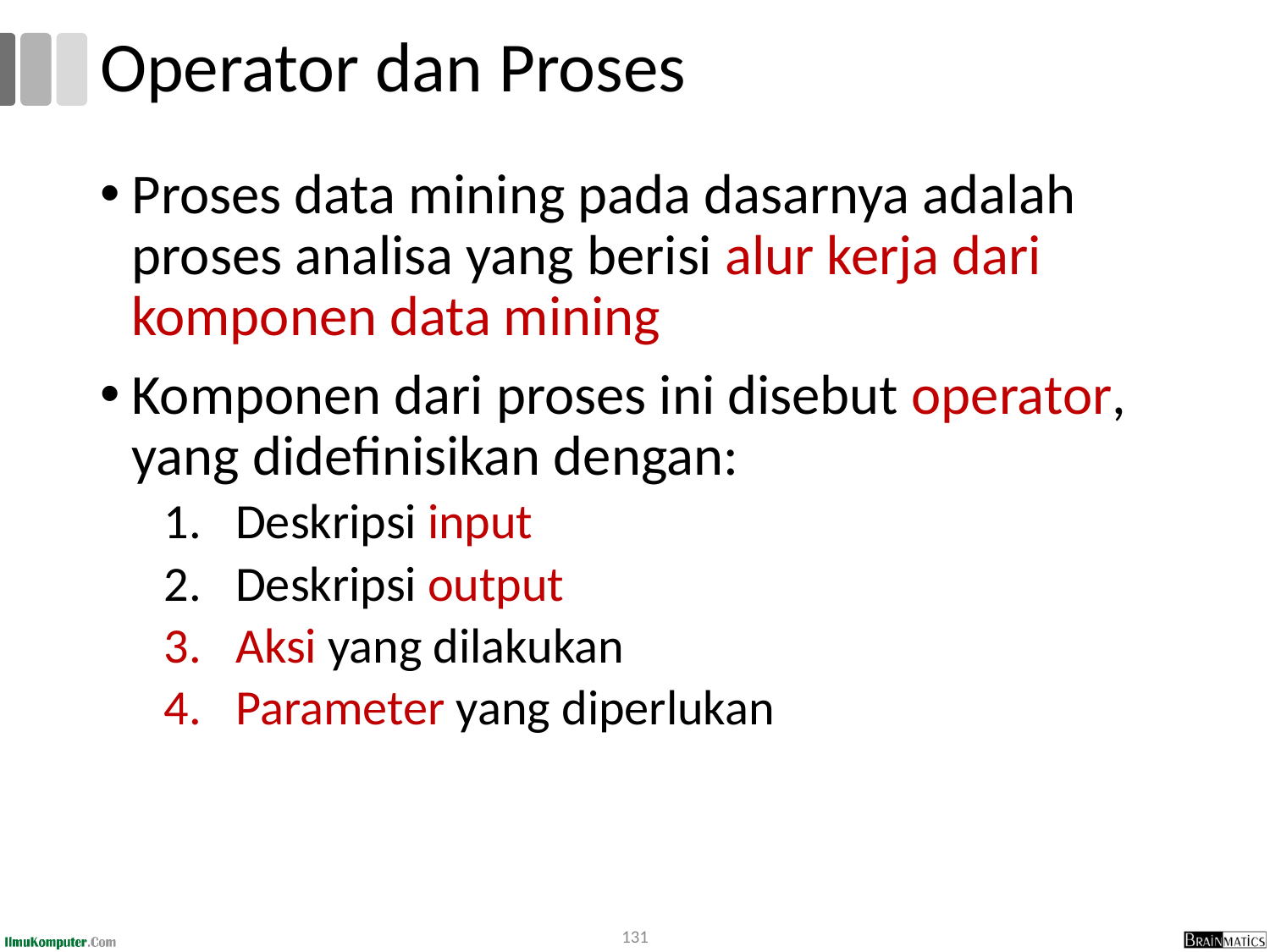

# Operator dan Proses
Proses data mining pada dasarnya adalah proses analisa yang berisi alur kerja dari komponen data mining
Komponen dari proses ini disebut operator, yang didefinisikan dengan:
Deskripsi input
Deskripsi output
Aksi yang dilakukan
Parameter yang diperlukan

131